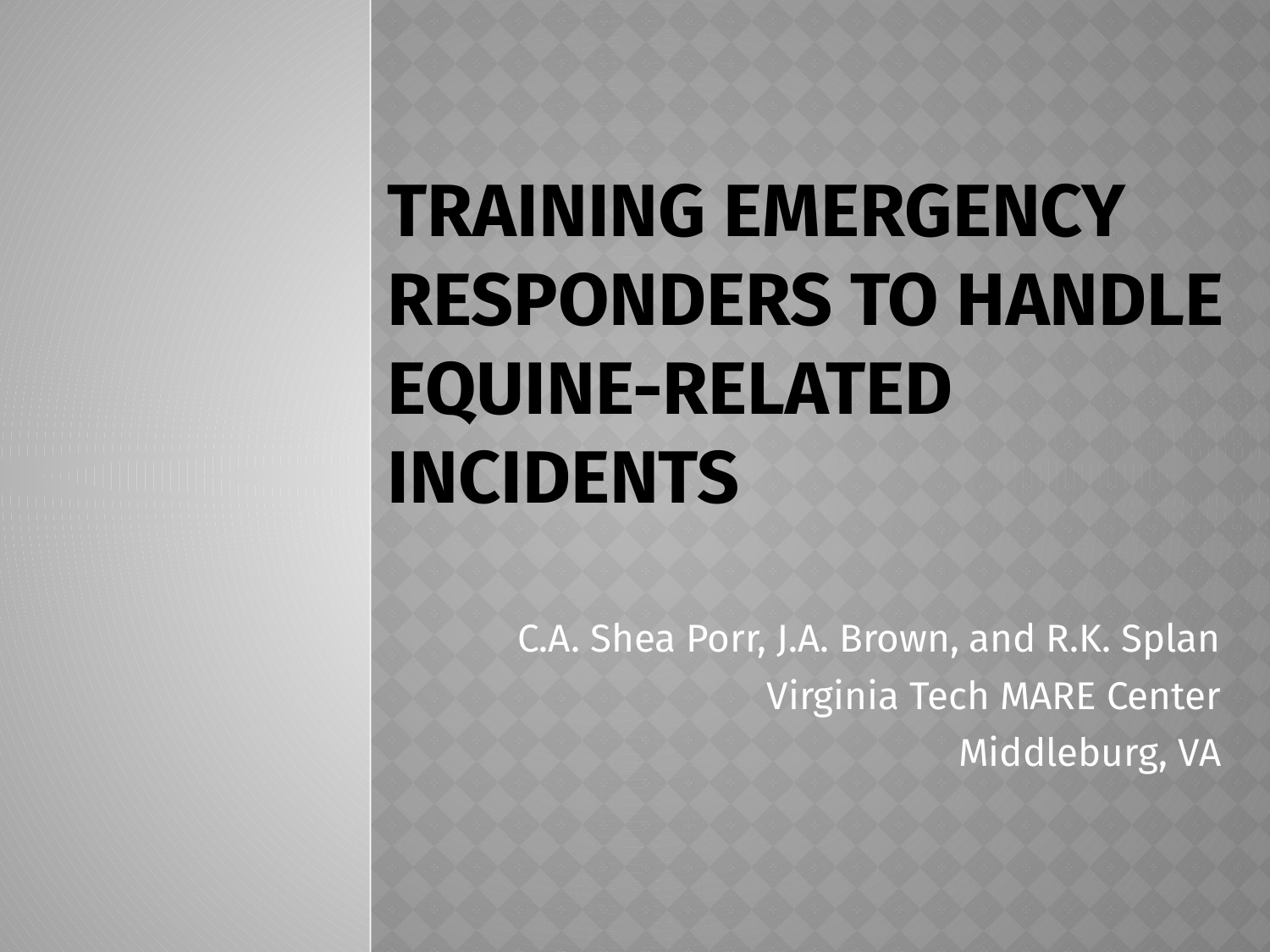

# Training emergency responders to handle equine-related incidents
C.A. Shea Porr, J.A. Brown, and R.K. Splan
Virginia Tech MARE Center
Middleburg, VA